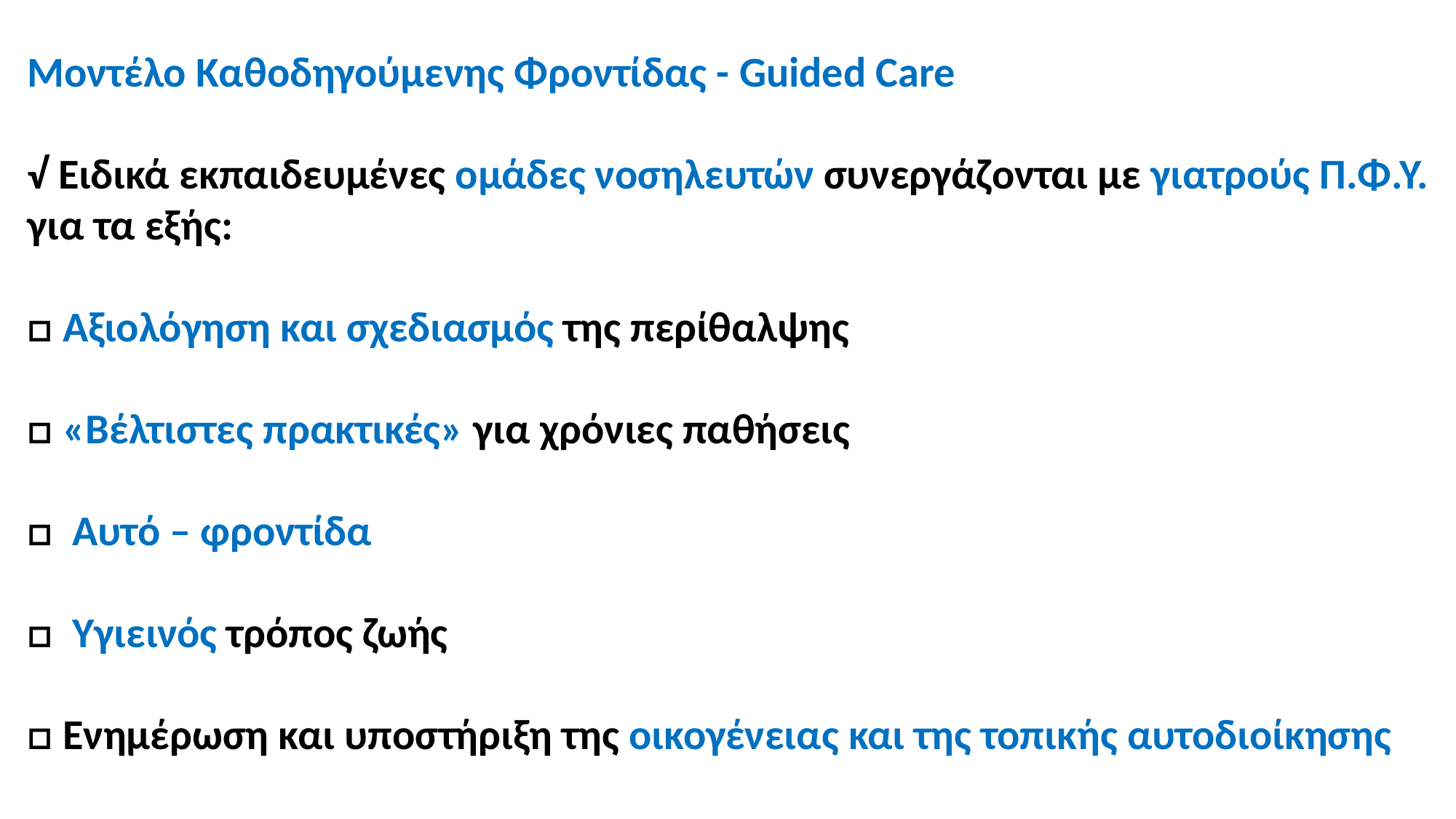

Μοντέλο Καθοδηγούμενης Φροντίδας - Guided Care

√ Ειδικά εκπαιδευμένες ομάδες νοσηλευτών συνεργάζονται με γιατρούς Π.Φ.Υ. για τα εξής:

□ Αξιολόγηση και σχεδιασμός της περίθαλψης

□ «Βέλτιστες πρακτικές» για χρόνιες παθήσεις

□  Αυτό – φροντίδα

□  Υγιεινός τρόπος ζωής

□ Ενημέρωση και υποστήριξη της οικογένειας και της τοπικής αυτοδιοίκησης